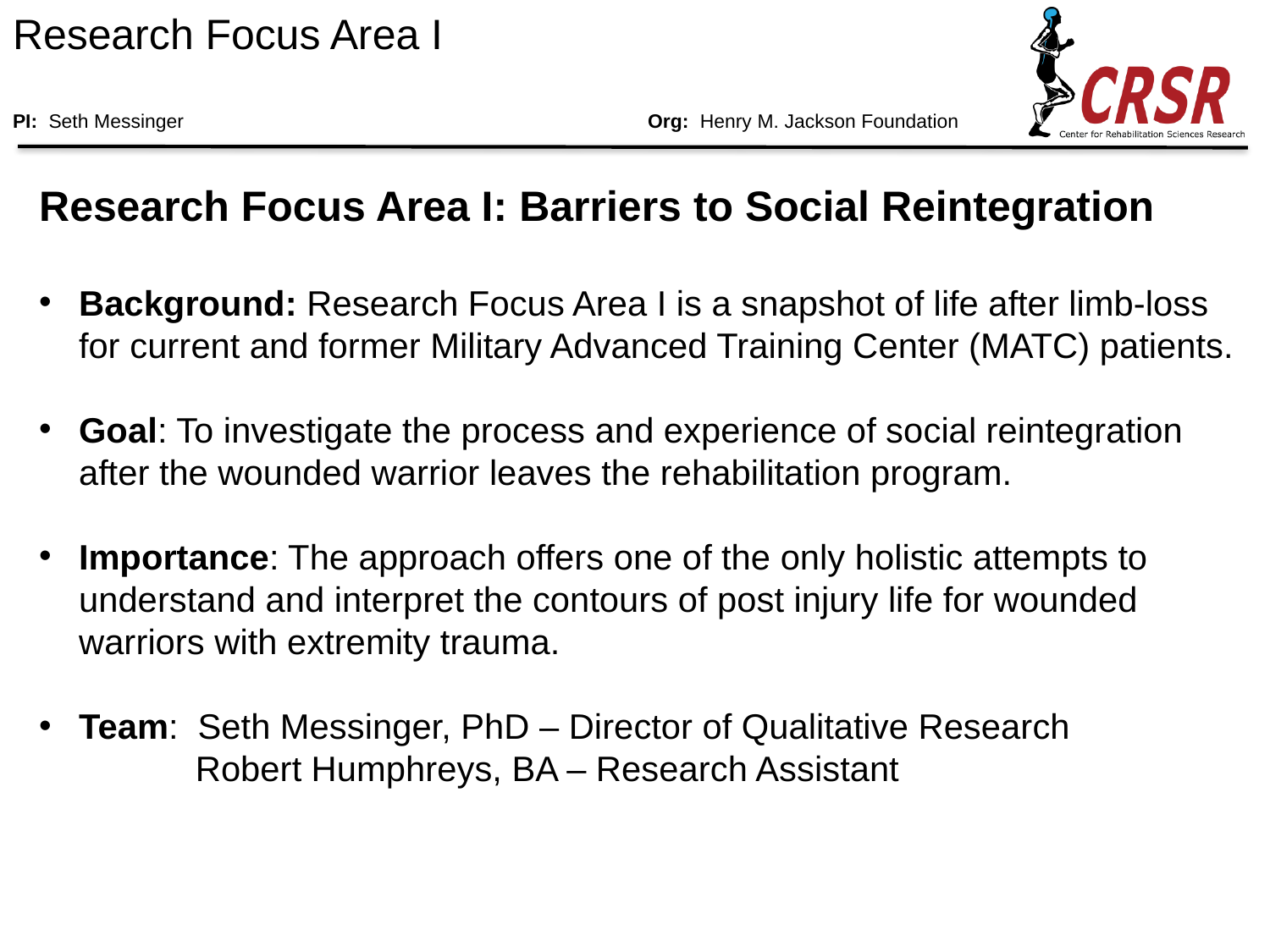

# Research Focus Area I PI:  Seth Messinger				Org:  Henry M. Jackson Foundation
Research Focus Area I: Barriers to Social Reintegration

Background: Research Focus Area I is a snapshot of life after limb-loss for current and former Military Advanced Training Center (MATC) patients.

Goal: To investigate the process and experience of social reintegration after the wounded warrior leaves the rehabilitation program.

Importance: The approach offers one of the only holistic attempts to understand and interpret the contours of post injury life for wounded warriors with extremity trauma.

Team:  Seth Messinger, PhD – Director of Qualitative Research
	   Robert Humphreys, BA – Research Assistant